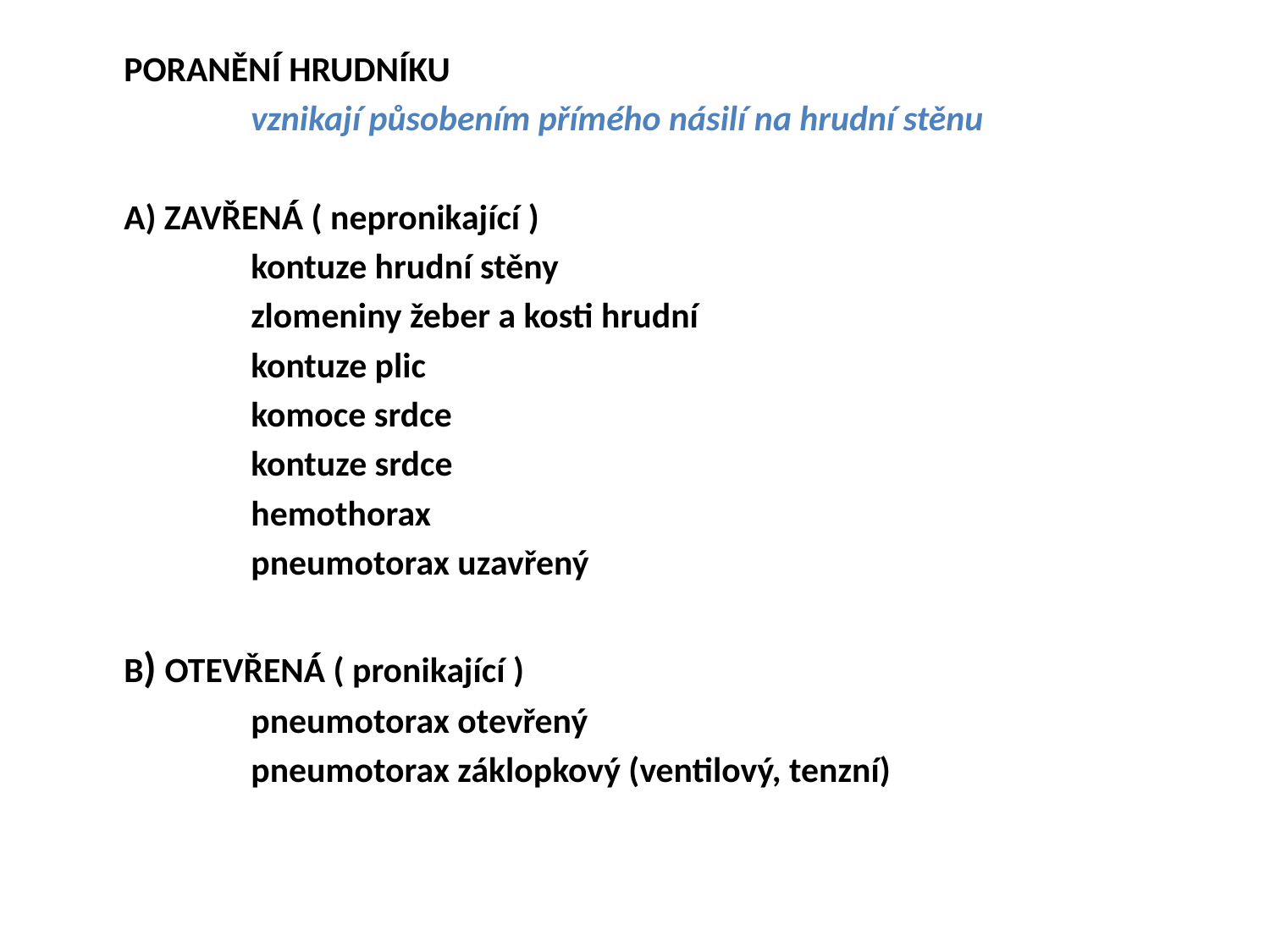

PORANĚNÍ HRUDNÍKU
		vznikají působením přímého násilí na hrudní stěnu

	A) ZAVŘENÁ ( nepronikající )
		kontuze hrudní stěny
		zlomeniny žeber a kosti hrudní
		kontuze plic
		komoce srdce
		kontuze srdce
		hemothorax
		pneumotorax uzavřený

	B) OTEVŘENÁ ( pronikající )
 		pneumotorax otevřený
		pneumotorax záklopkový (ventilový, tenzní)